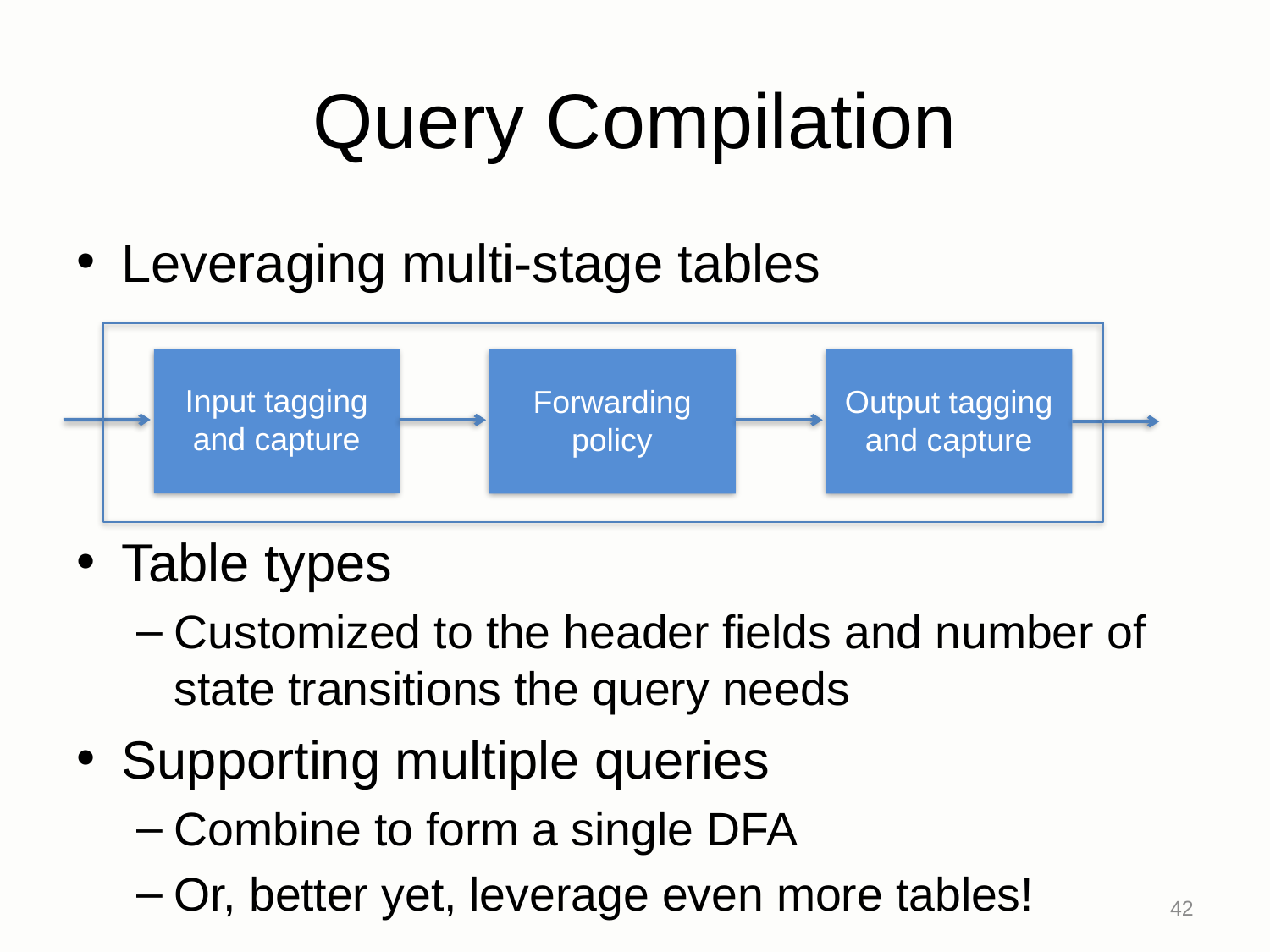

# Query Compilation
Leveraging multi-stage tables

Table types
Customized to the header fields and number of state transitions the query needs
Supporting multiple queries
Combine to form a single DFA
Or, better yet, leverage even more tables!

Input tagging and capture
Forwarding policy
Output tagging and capture
42